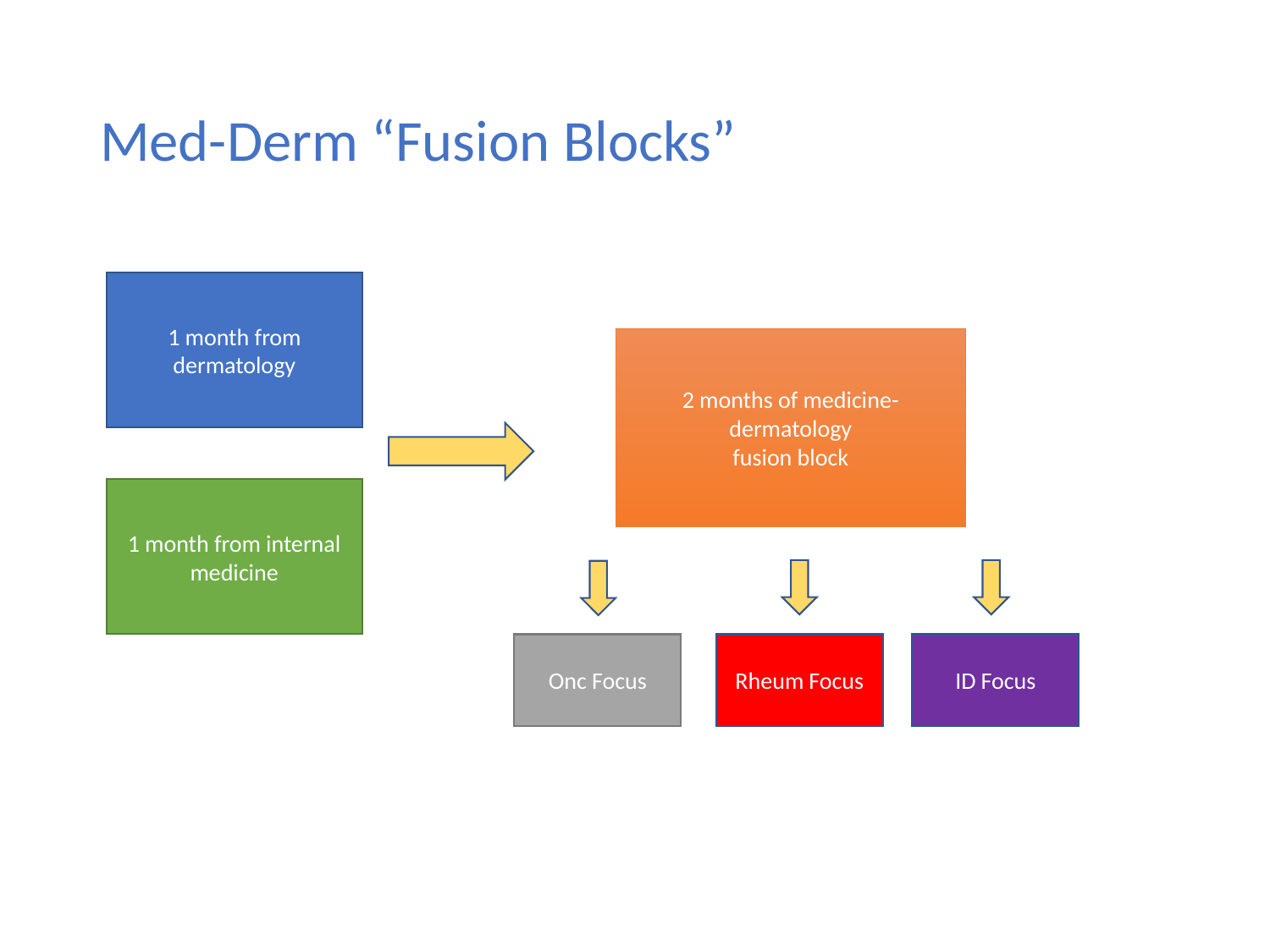

# Med-Derm “Fusion Blocks”
1 month from dermatology
2 months of medicine-dermatology
fusion block

1 month from internal medicine

Onc Focus
Rheum Focus
ID Focus